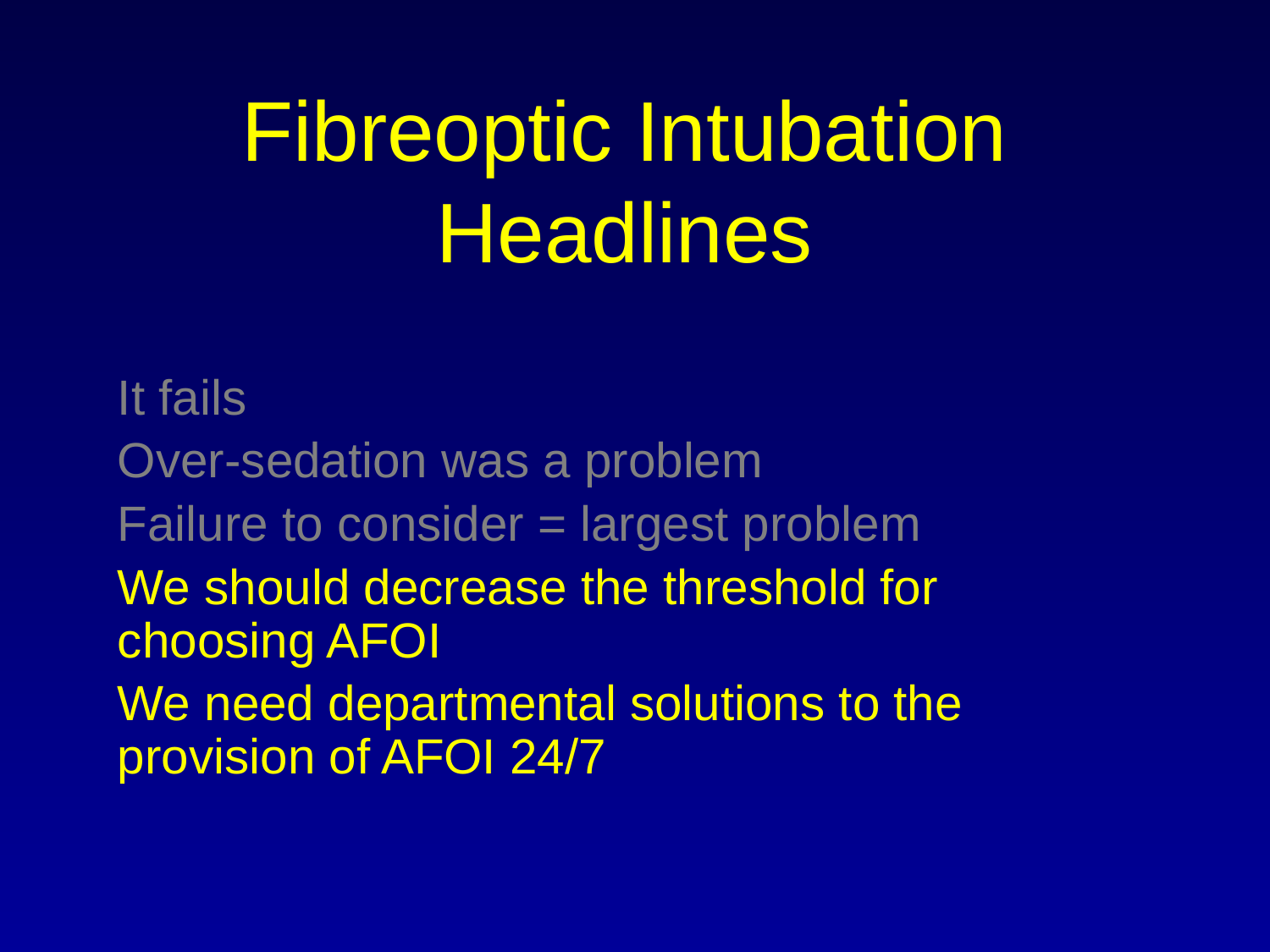

# Fibreoptic Intubation Headlines
It fails
Over-sedation was a problem
Failure to consider = largest problem
We should decrease the threshold for choosing AFOI
We need departmental solutions to the provision of AFOI 24/7